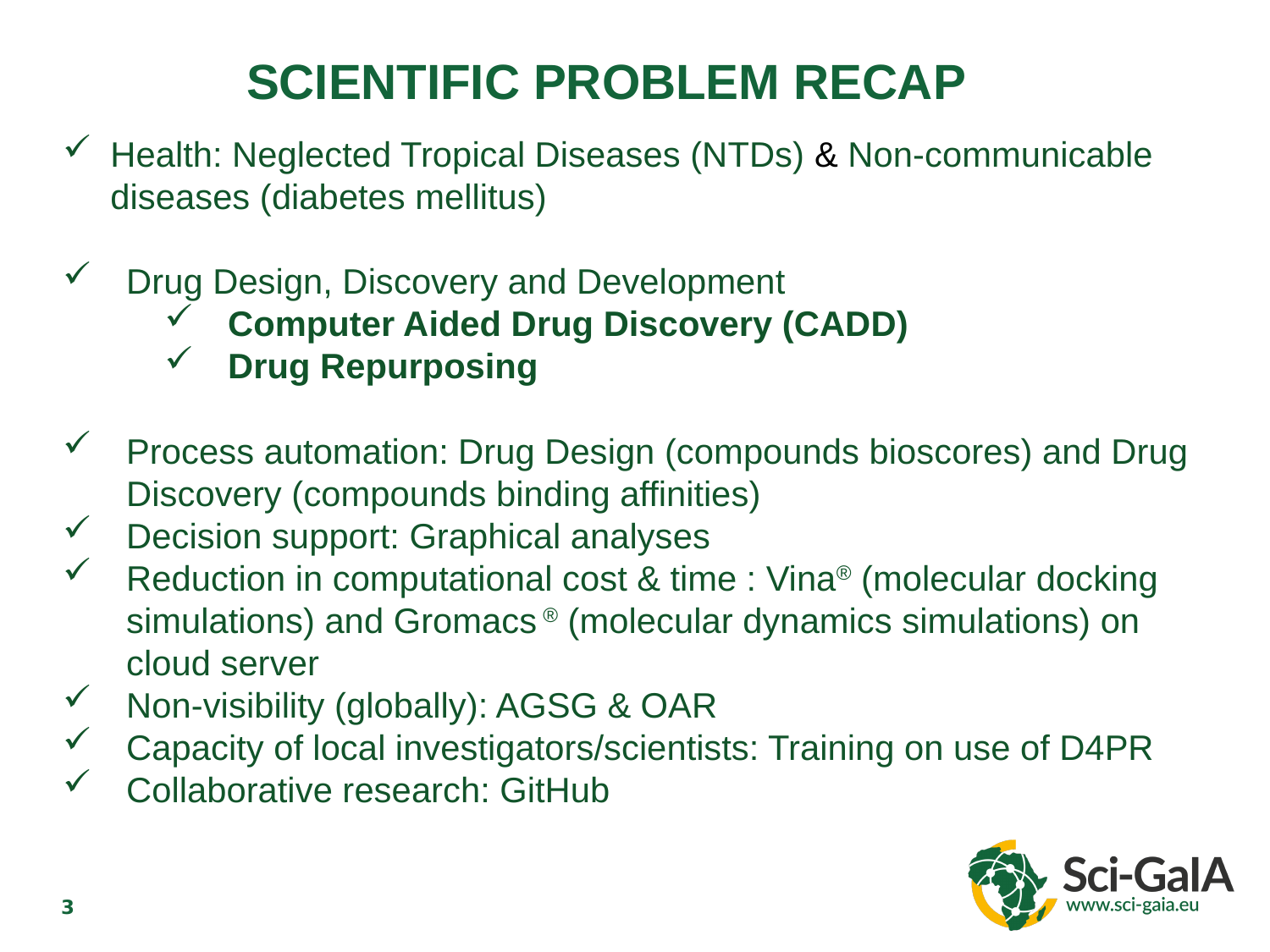

SCIENTIFIC PROBLEM RECAP
Health: Neglected Tropical Diseases (NTDs) & Non-communicable diseases (diabetes mellitus)

Drug Design, Discovery and Development
Computer Aided Drug Discovery (CADD)
Drug Repurposing

Process automation: Drug Design (compounds bioscores) and Drug Discovery (compounds binding affinities)
Decision support: Graphical analyses
Reduction in computational cost & time : Vina® (molecular docking simulations) and Gromacs ® (molecular dynamics simulations) on cloud server
Non-visibility (globally): AGSG & OAR
Capacity of local investigators/scientists: Training on use of D4PR
Collaborative research: GitHub
3